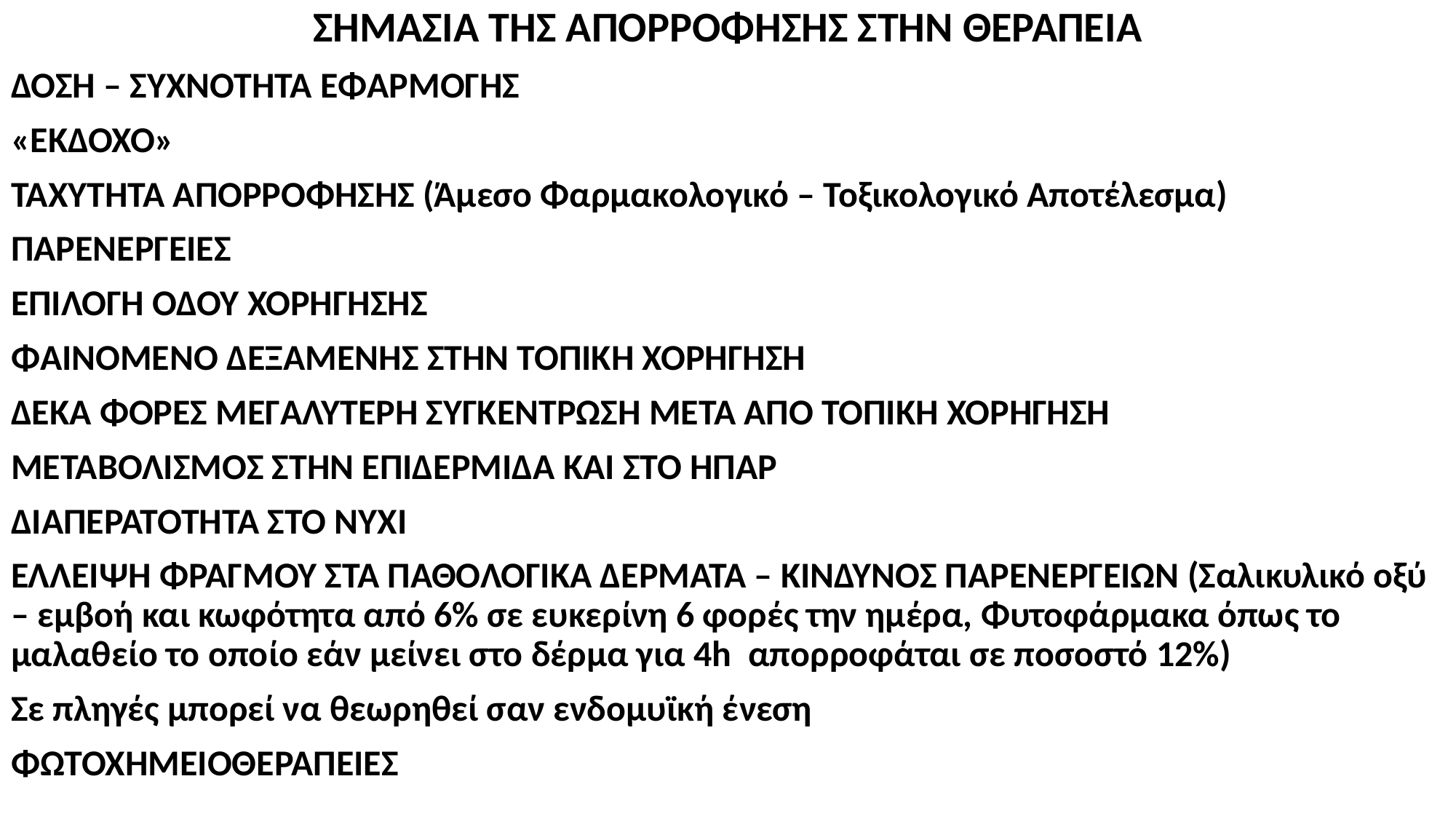

ΣΗΜΑΣΙΑ ΤΗΣ ΑΠΟΡΡΟΦΗΣΗΣ ΣΤΗΝ ΘΕΡΑΠΕΙΑ
ΔΟΣΗ – ΣΥΧΝΟΤΗΤΑ ΕΦΑΡΜΟΓΗΣ
«ΕΚΔΟΧΟ»
ΤΑΧΥΤΗΤΑ ΑΠΟΡΡΟΦΗΣΗΣ (Άμεσο Φαρμακολογικό – Τοξικολογικό Αποτέλεσμα)
ΠΑΡΕΝΕΡΓΕΙΕΣ
ΕΠΙΛΟΓΗ ΟΔΟΥ ΧΟΡΗΓΗΣΗΣ
ΦΑΙΝΟΜΕΝΟ ΔΕΞΑΜΕΝΗΣ ΣΤΗΝ ΤΟΠΙΚΗ ΧΟΡΗΓΗΣΗ
ΔΕΚΑ ΦΟΡΕΣ ΜΕΓΑΛΥΤΕΡΗ ΣΥΓΚΕΝΤΡΩΣΗ ΜΕΤΑ ΑΠΟ ΤΟΠΙΚΗ ΧΟΡΗΓΗΣΗ
ΜΕΤΑΒΟΛΙΣΜΟΣ ΣΤΗΝ ΕΠΙΔΕΡΜΙΔΑ ΚΑΙ ΣΤΟ ΗΠΑΡ
ΔΙΑΠΕΡΑΤΟΤΗΤΑ ΣΤΟ ΝΥΧΙ
ΕΛΛΕΙΨΗ ΦΡΑΓΜΟΥ ΣΤΑ ΠΑΘΟΛΟΓΙΚΑ ΔΕΡΜΑΤΑ – ΚΙΝΔΥΝΟΣ ΠΑΡΕΝΕΡΓΕΙΩΝ (Σαλικυλικό οξύ – εμβοή και κωφότητα από 6% σε ευκερίνη 6 φορές την ημέρα, Φυτοφάρμακα όπως το μαλαθείο το οποίο εάν μείνει στο δέρμα για 4h  απορροφάται σε ποσοστό 12%)
Σε πληγές μπορεί να θεωρηθεί σαν ενδομυϊκή ένεση
ΦΩΤΟΧΗΜΕΙΟΘΕΡΑΠΕΙΕΣ